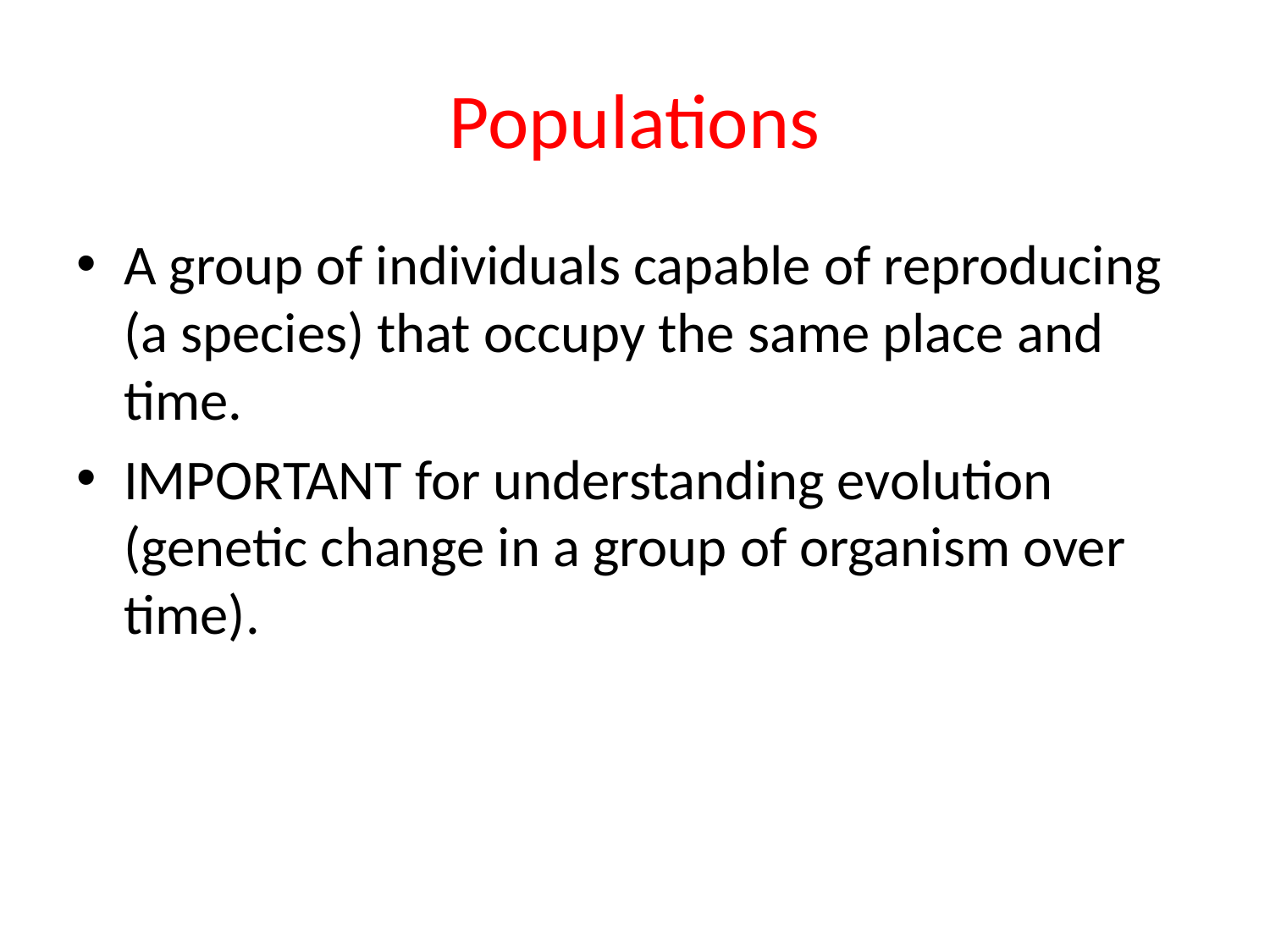

# Populations
A group of individuals capable of reproducing (a species) that occupy the same place and time.
IMPORTANT for understanding evolution (genetic change in a group of organism over time).